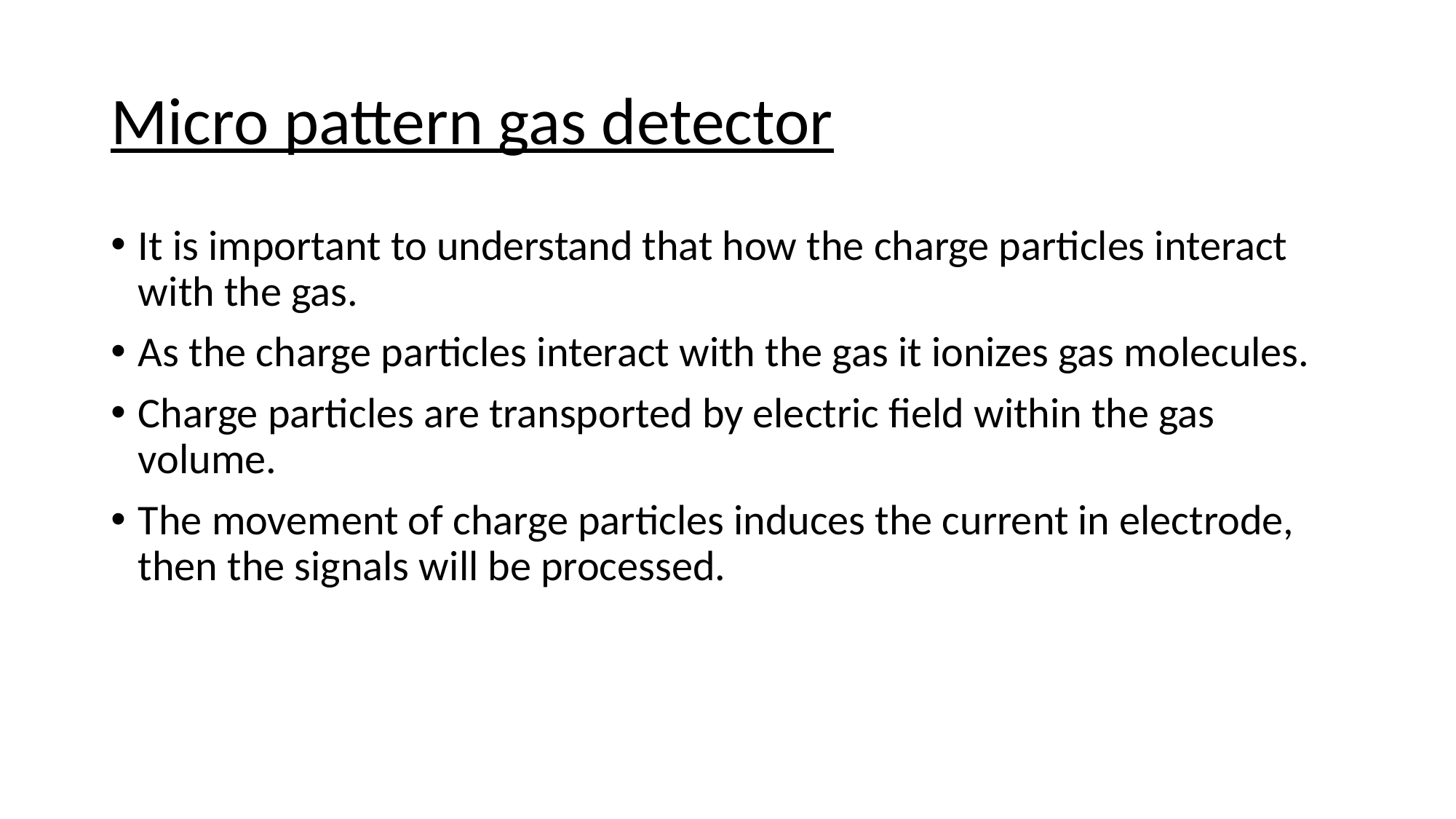

# Micro pattern gas detector
It is important to understand that how the charge particles interact with the gas.
As the charge particles interact with the gas it ionizes gas molecules.
Charge particles are transported by electric field within the gas volume.
The movement of charge particles induces the current in electrode, then the signals will be processed.